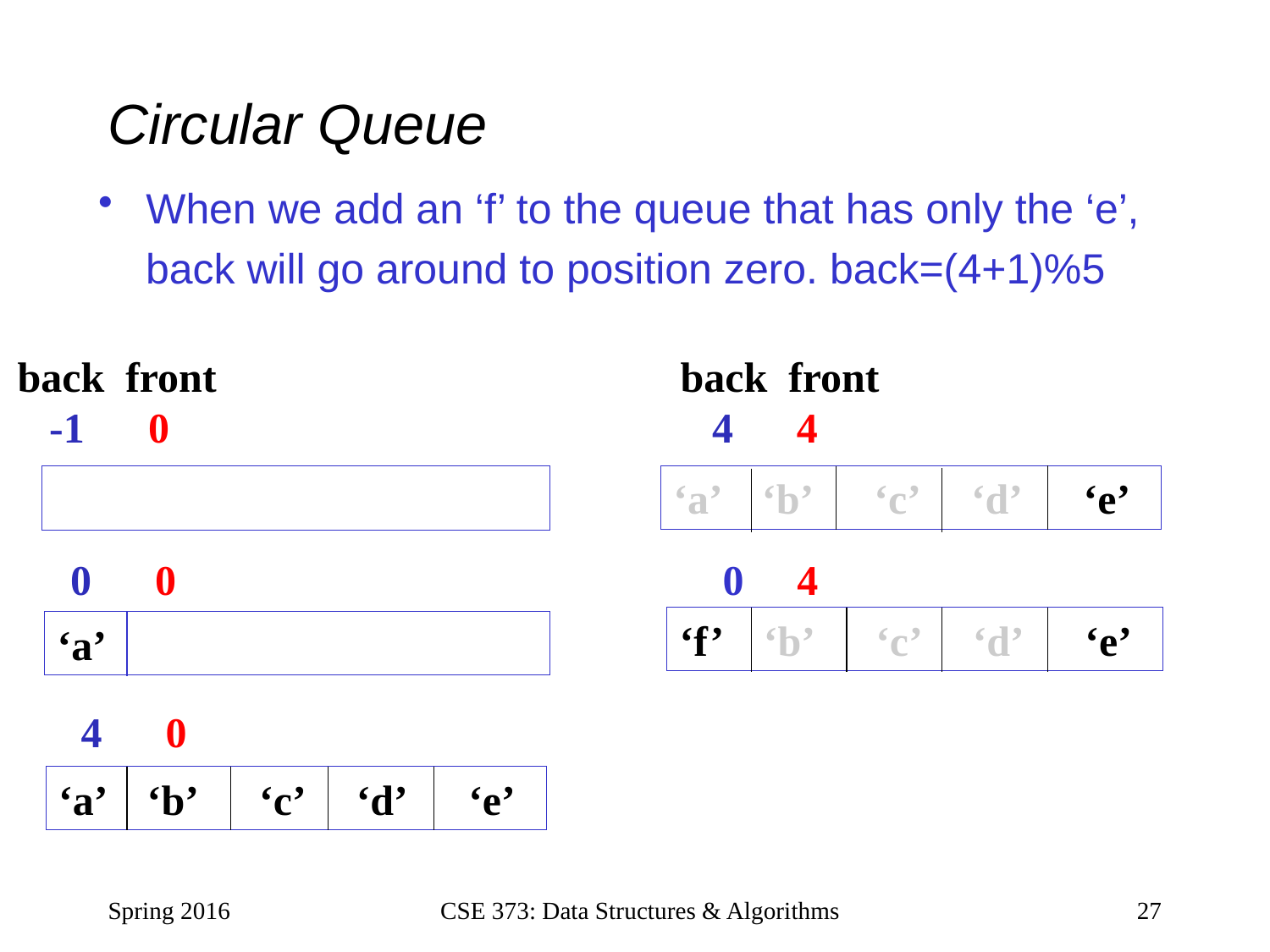

# Circular Queue
When we add an ‘f’ to the queue that has only the ‘e’,
    back will go around to position zero. back=(4+1)%5
back  front
   -1      0

     0      0

      4      0
back  front
   4      4

    0     4

‘a’    ‘b’      ‘c’     ‘d’      ‘e’

‘f’    ‘b’      ‘c’     ‘d’      ‘e’
‘a’
‘a’    ‘b’      ‘c’     ‘d’      ‘e’
Spring 2016
CSE 373: Data Structures & Algorithms
27